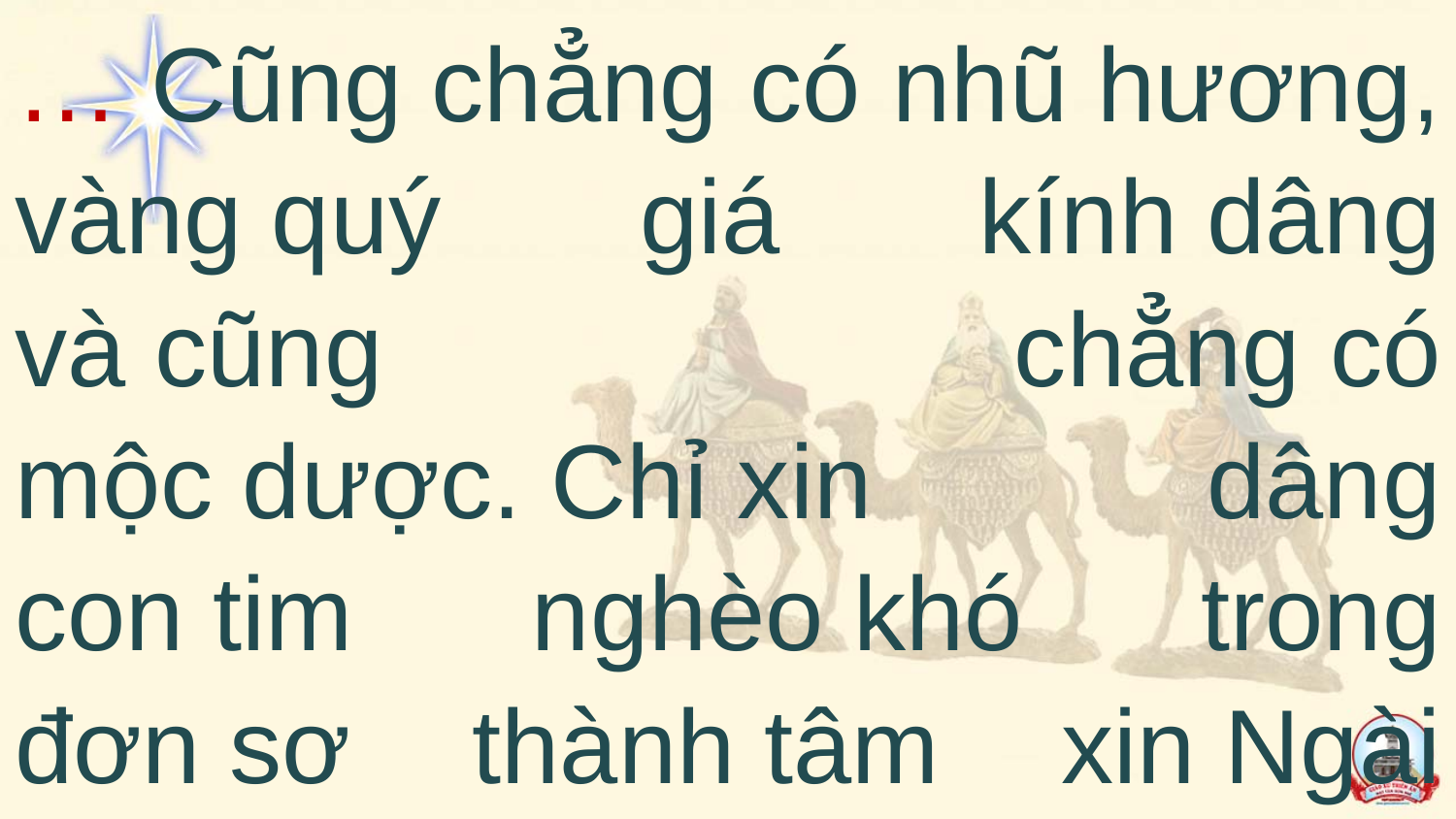

… Cũng chẳng có nhũ hương, vàng quý giá kính dâng và cũng chẳng có mộc dược. Chỉ xin dâng con tim nghèo khó trong đơn sơ thành tâm xin Ngài thương nhận cho.

#